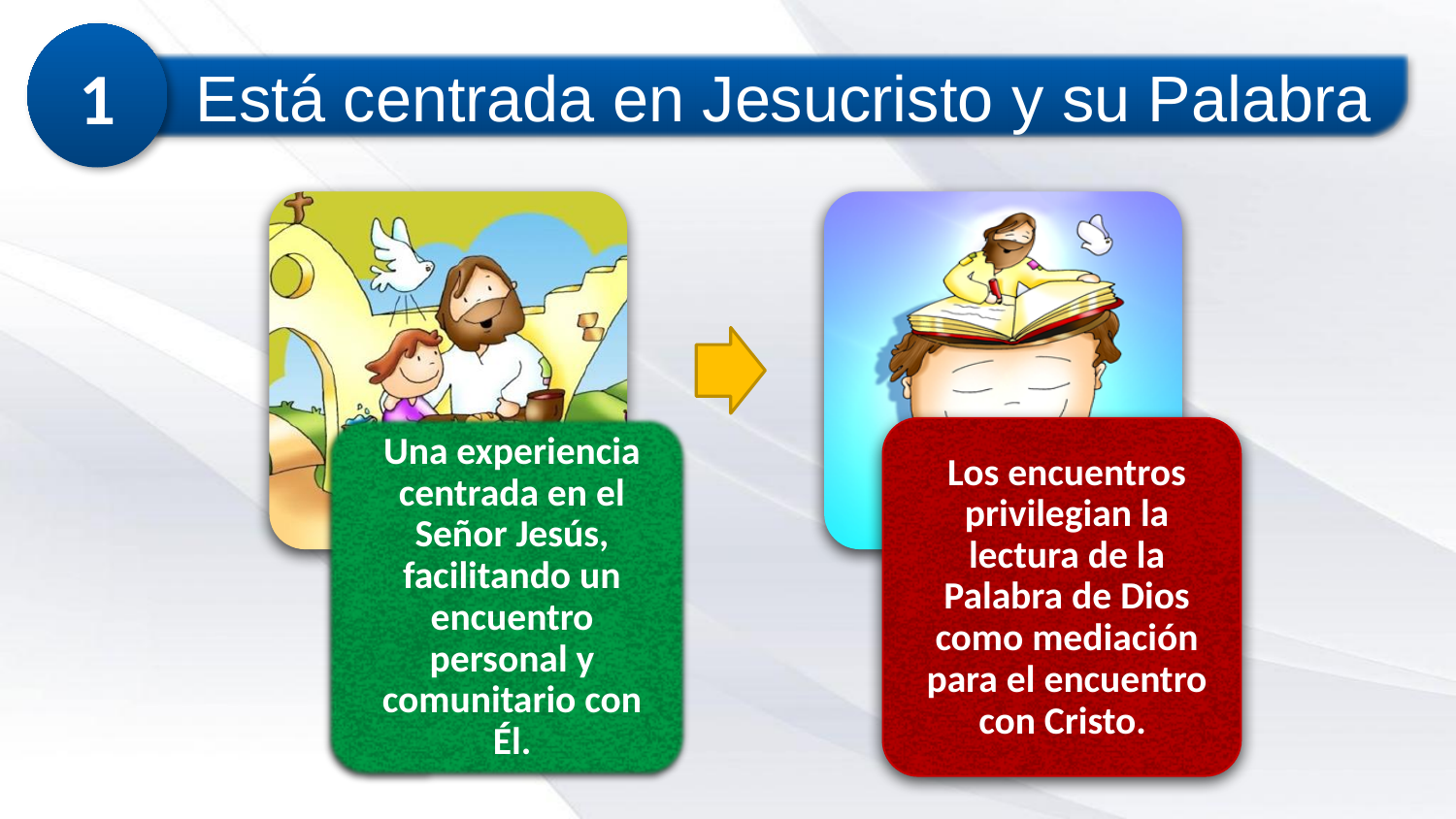

1
    Está centrada en Jesucristo y su Palabra
#
Una experiencia centrada en el Señor Jesús, facilitando un encuentro personal y comunitario con Él.

Los encuentros privilegian la lectura de la Palabra de Dios como mediación para el encuentro con Cristo.